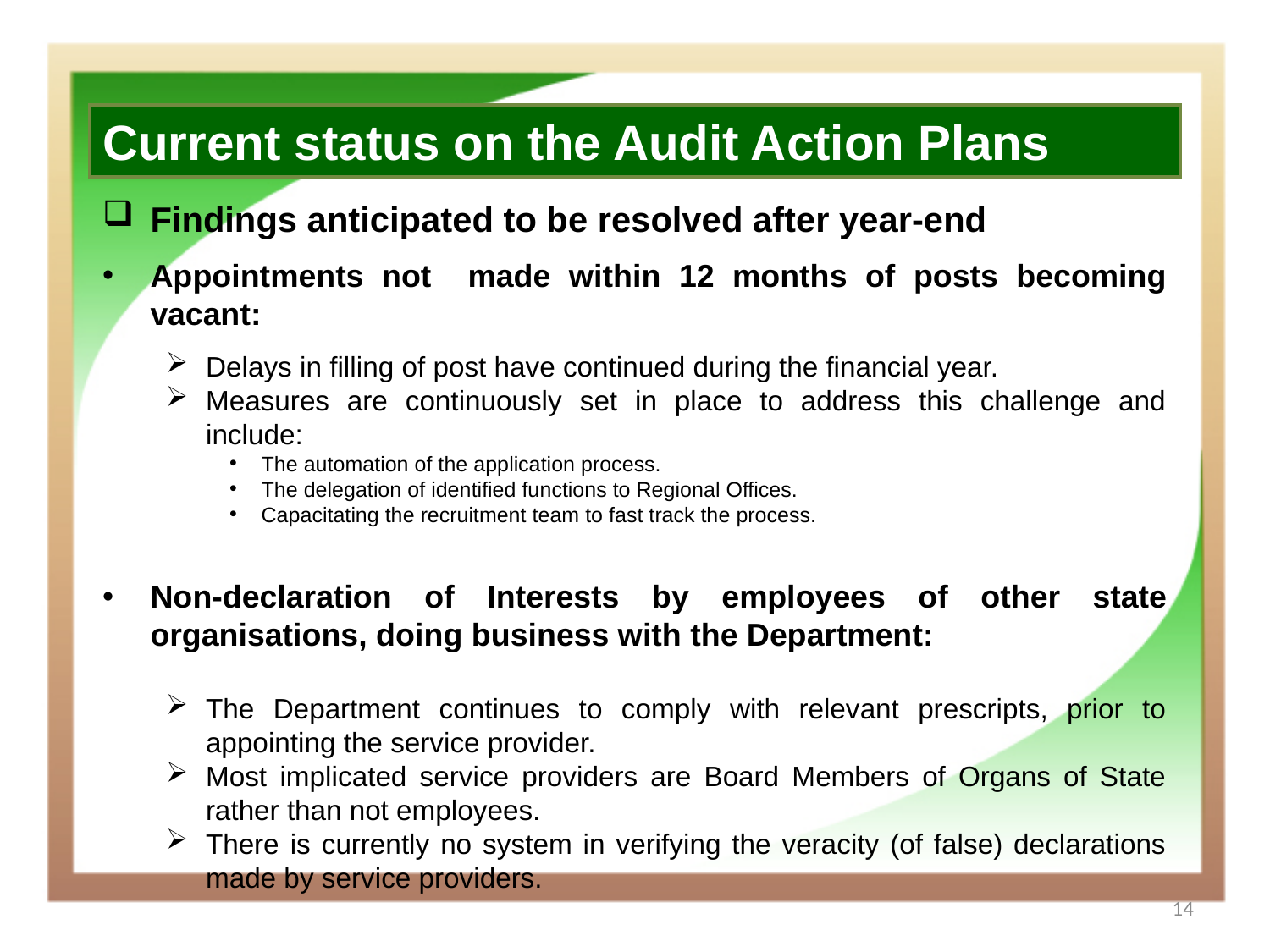

Current status on the Audit Action Plans
Findings anticipated to be resolved after year-end

Appointments not  made within 12 months of posts becoming vacant:

Delays in filling of post have continued during the financial year.
Measures are continuously set in place to address this challenge and include:
The automation of the application process.
The delegation of identified functions to Regional Offices.
Capacitating the recruitment team to fast track the process.

Non-declaration of Interests by employees of other state organisations, doing business with the Department:

The Department continues to comply with relevant prescripts, prior to appointing the service provider.
Most implicated service providers are Board Members of Organs of State rather than not employees.
There is currently no system in verifying the veracity (of false) declarations made by service providers.

14